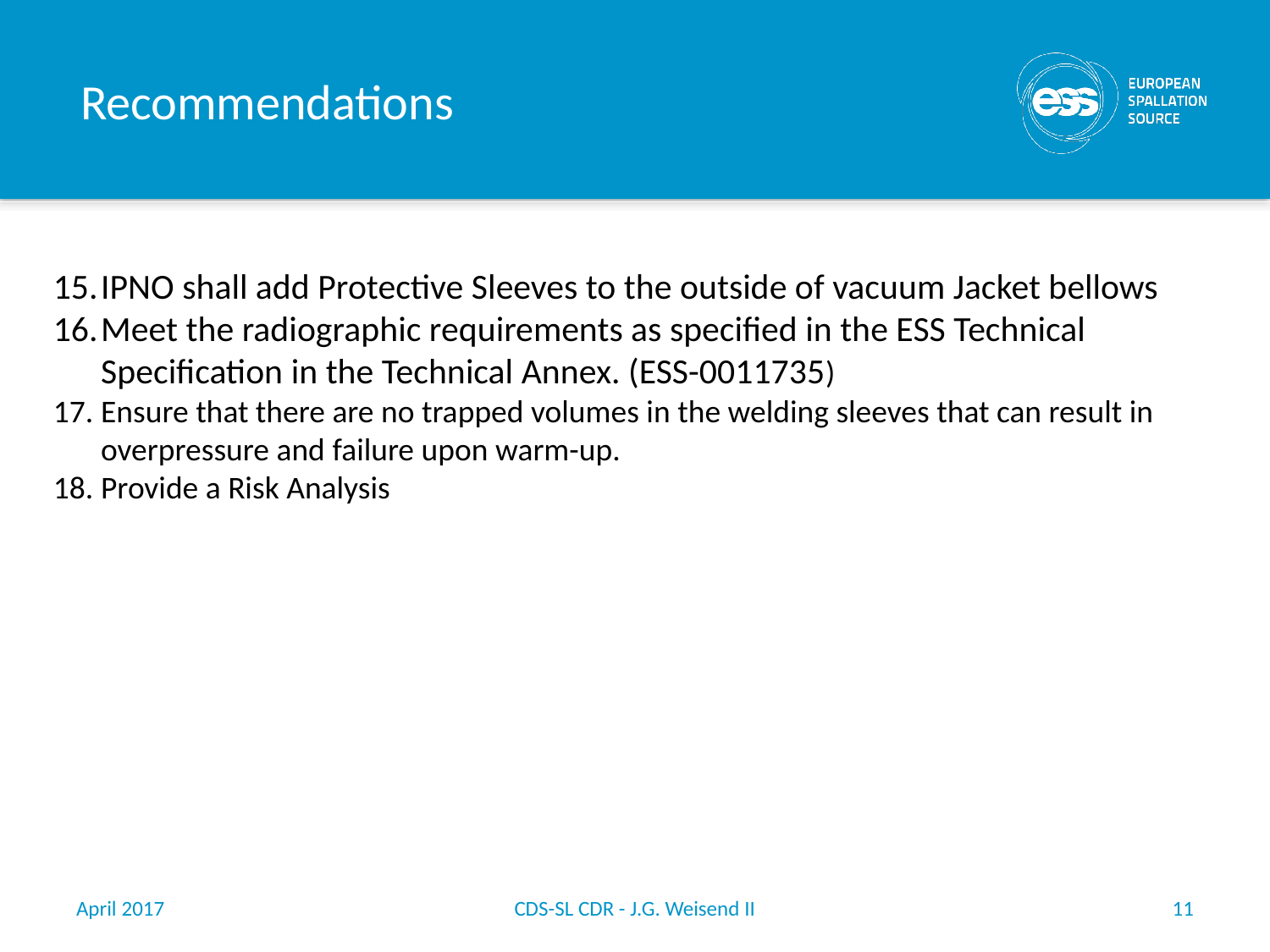

# Recommendations

IPNO shall add Protective Sleeves to the outside of vacuum Jacket bellows
Meet the radiographic requirements as specified in the ESS Technical  Specification in the Technical Annex. (ESS-0011735)
Ensure that there are no trapped volumes in the welding sleeves that can result in overpressure and failure upon warm-up.
Provide a Risk Analysis

April 2017
CDS-SL CDR - J.G. Weisend II
11